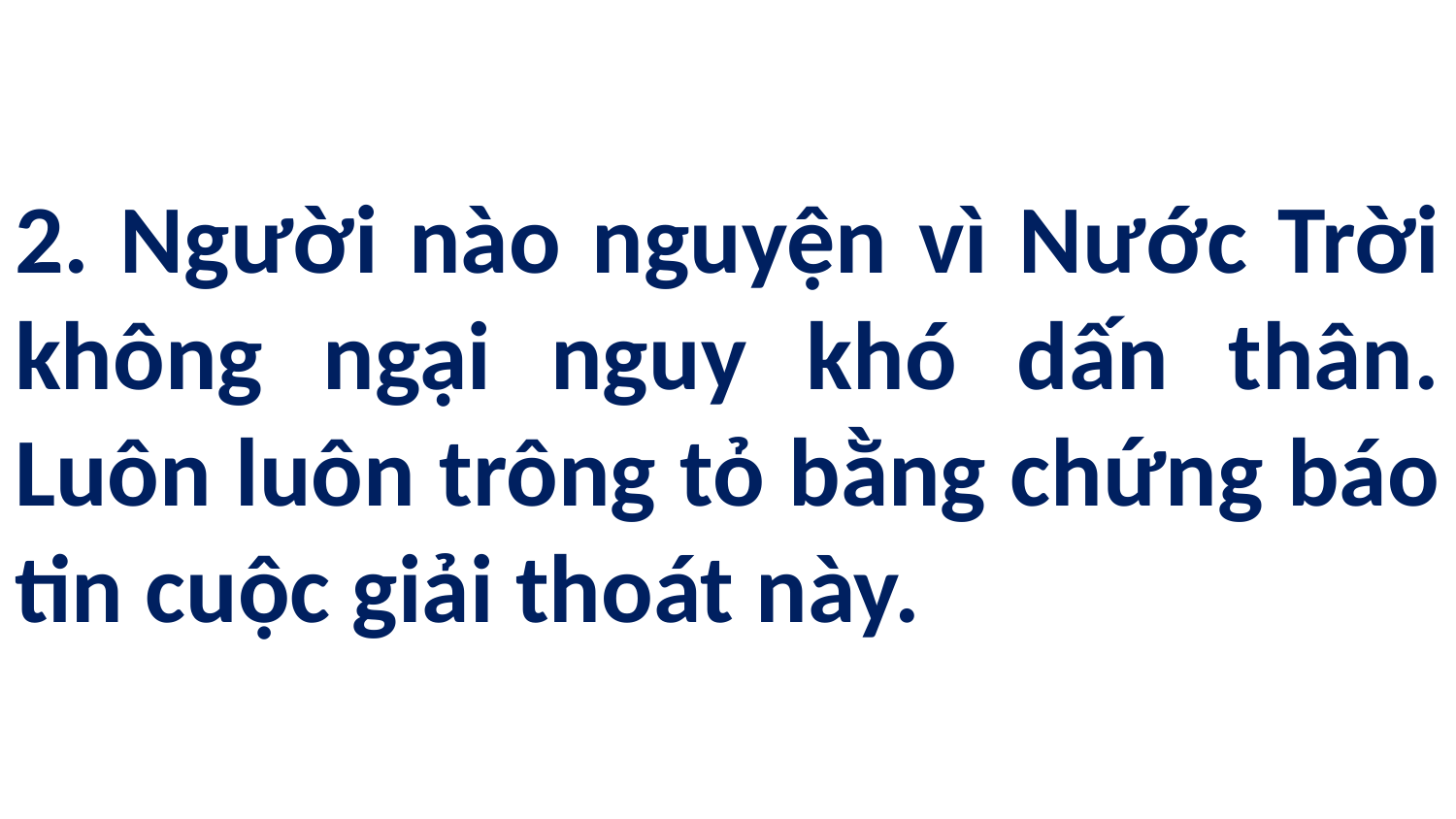

# 2. Người nào nguyện vì Nước Trời không ngại nguy khó dấn thân. Luôn luôn trông tỏ bằng chứng báo tin cuộc giải thoát này.